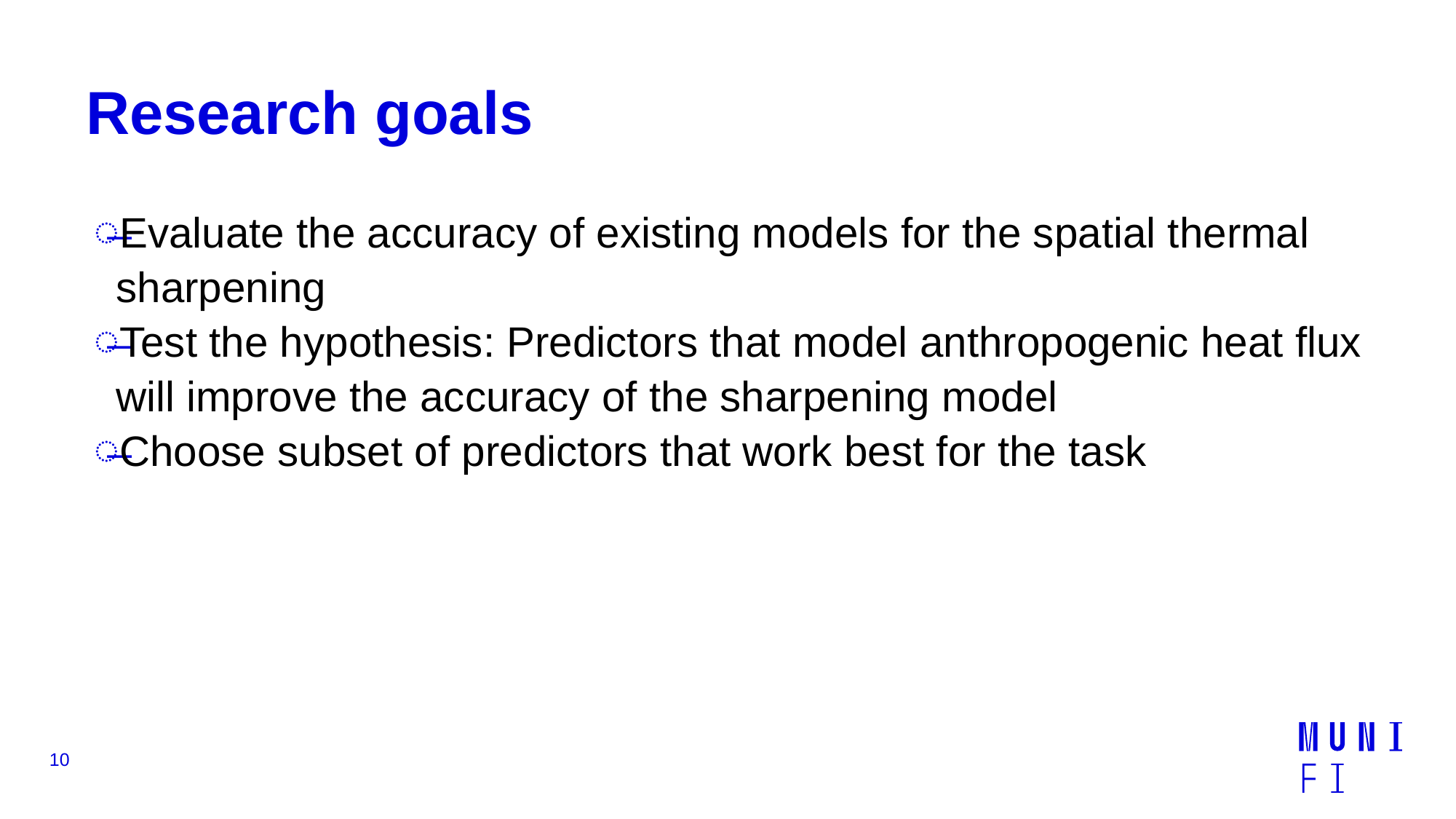

# Research goals
Evaluate the accuracy of existing models for the spatial thermal sharpening
Test the hypothesis: Predictors that model anthropogenic heat flux will improve the accuracy of the sharpening model
Choose subset of predictors that work best for the task
10